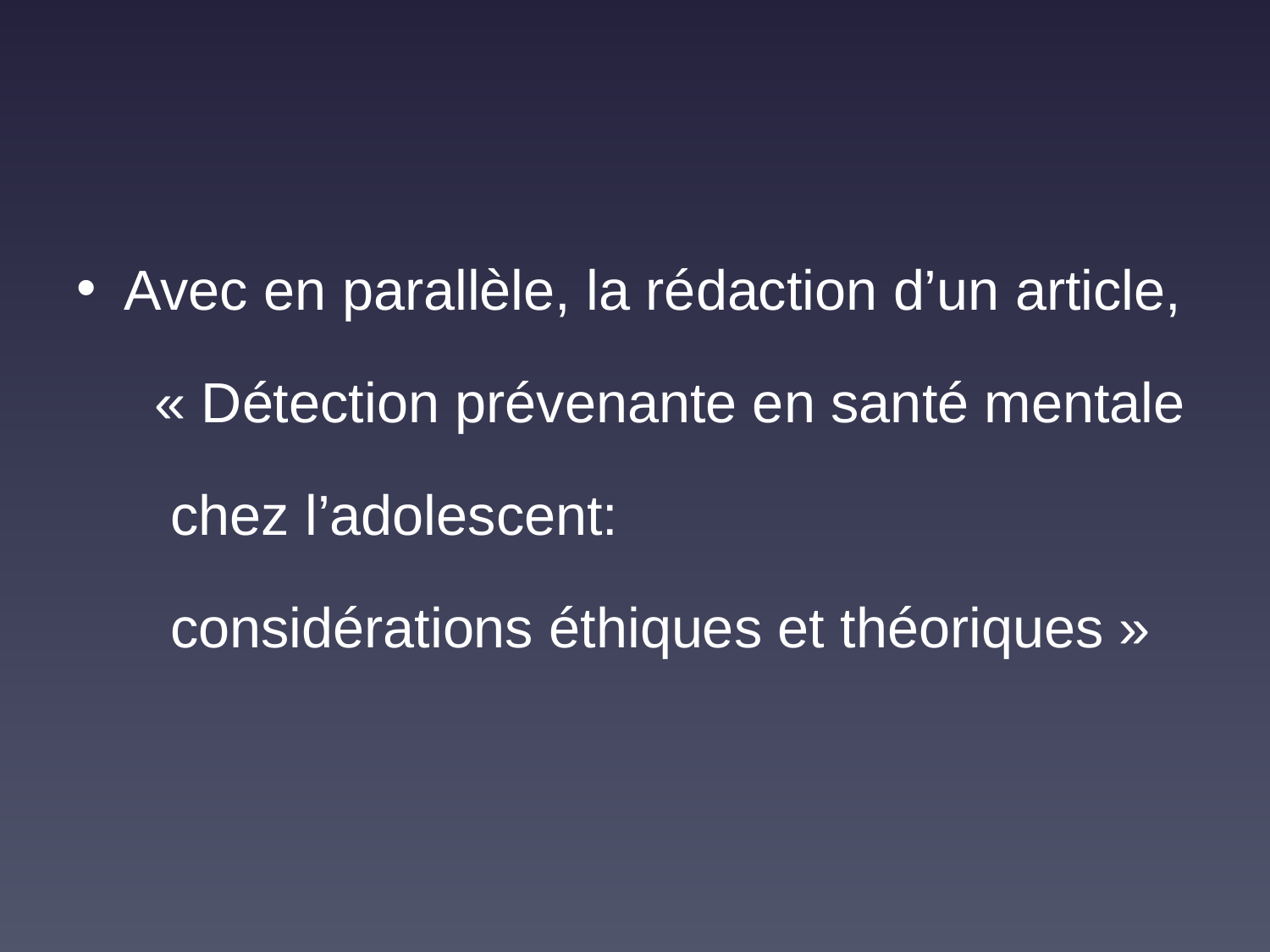

Avec en parallèle, la rédaction d’un article,
     « Détection prévenante en santé mentale
      chez l’adolescent:
      considérations éthiques et théoriques »